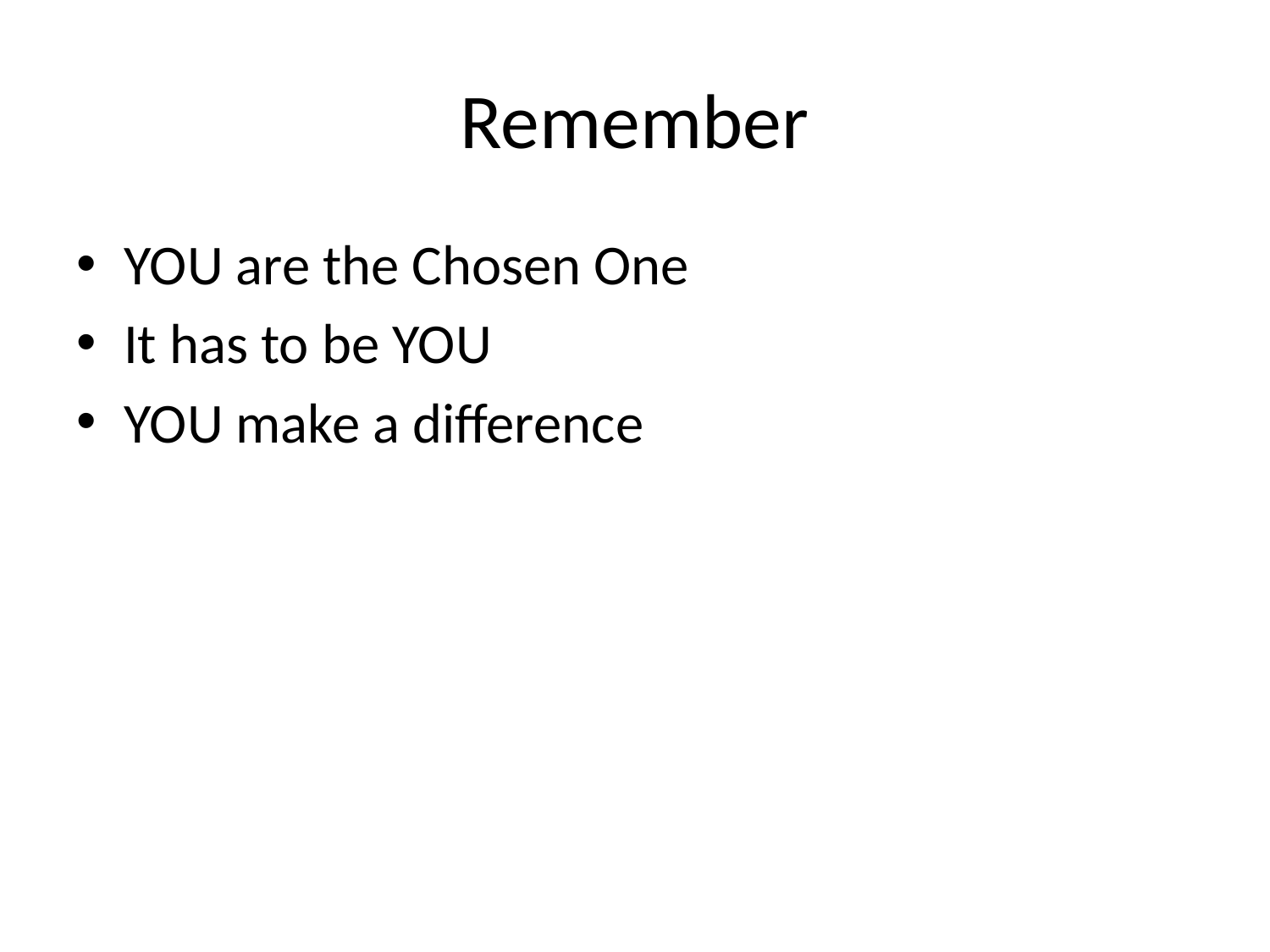

# Remember
YOU are the Chosen One
It has to be YOU
YOU make a difference